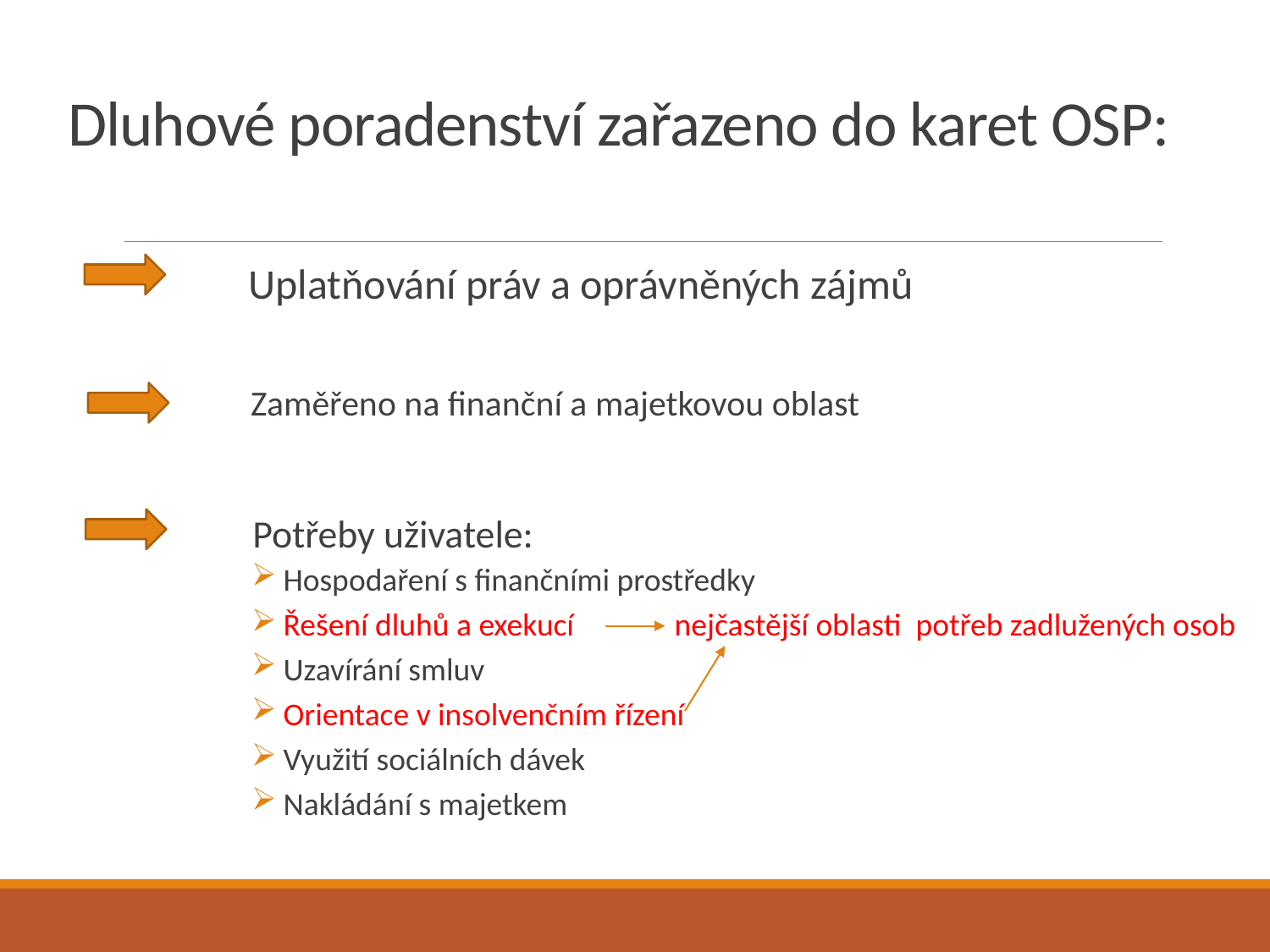

# Dluhové poradenství zařazeno do karet OSP:

                    Uplatňování práv a oprávněných zájmů

                 Zaměřeno na finanční a majetkovou oblast

                   Potřeby uživatele:
Hospodaření s finančními prostředky
Řešení dluhů a exekucí              nejčastější oblasti  potřeb zadlužených osob
Uzavírání smluv
Orientace v insolvenčním řízení
Využití sociálních dávek
Nakládání s majetkem